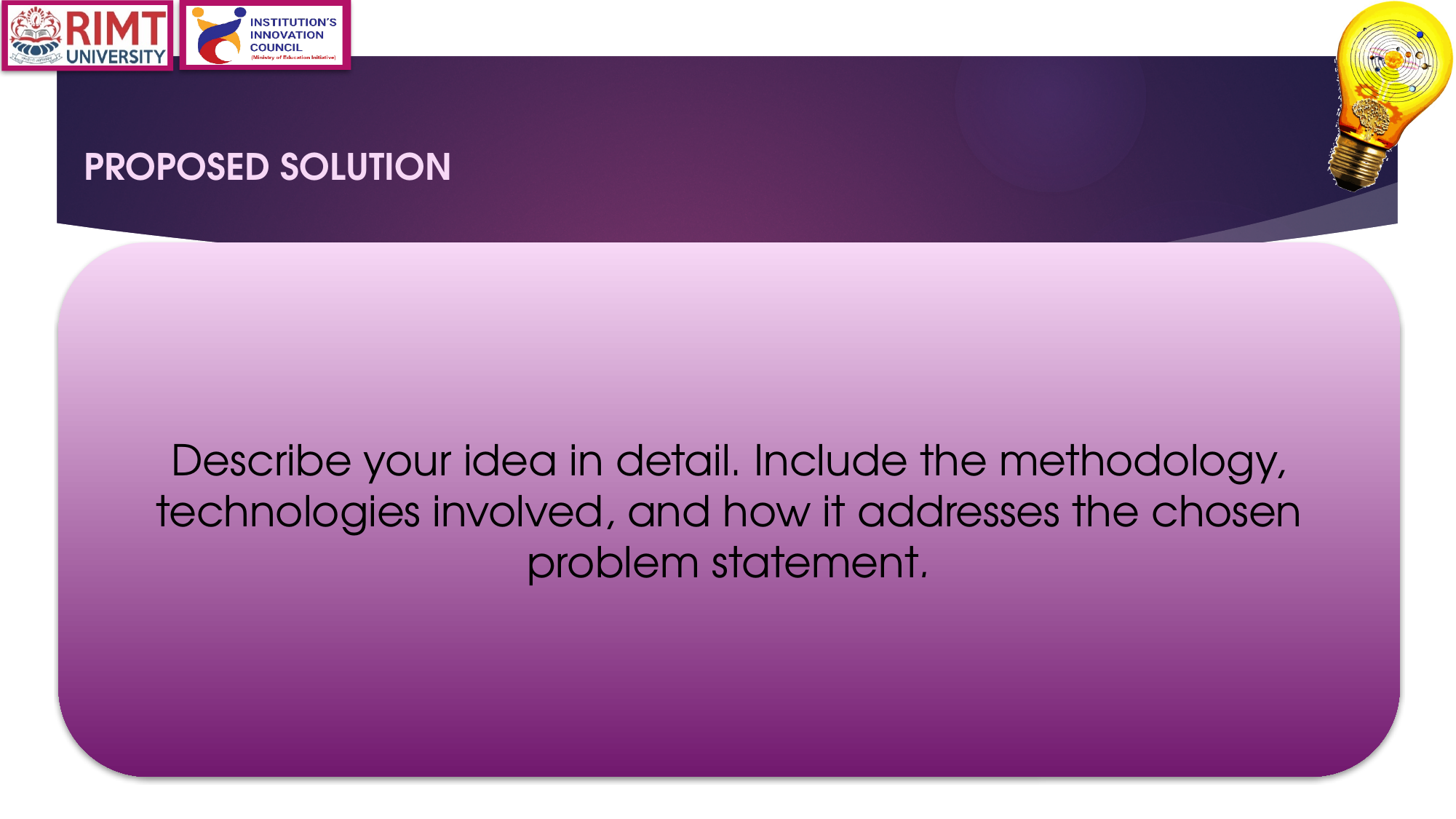

PROPOSED SOLUTION
Describe your idea in detail. Include the methodology, technologies involved, and how it addresses the chosen problem statement.